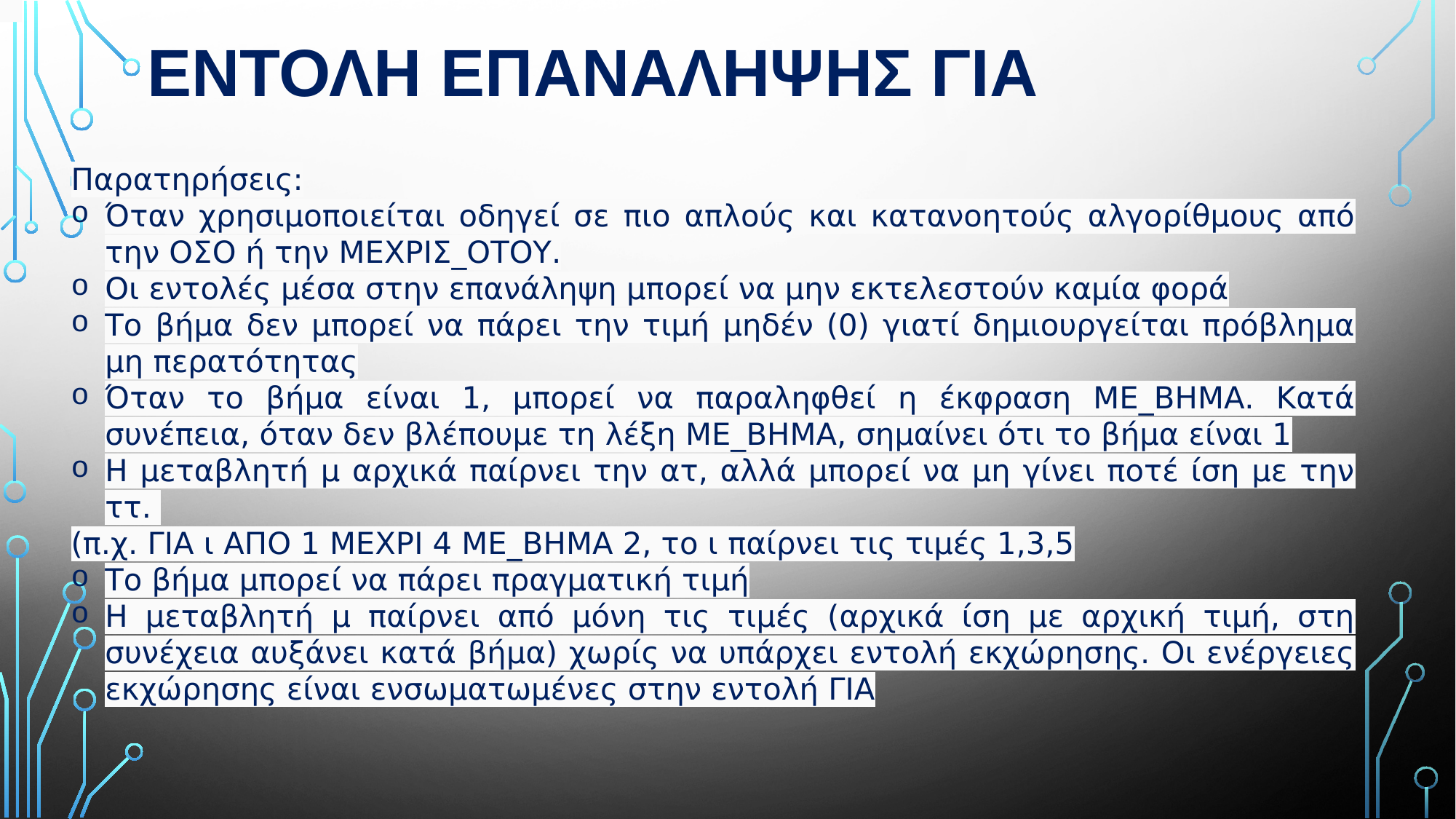

# ΕΝΤΟΛΗ ΕΠΑΝΑΛΗΨΗΣ για
Παρατηρήσεις:
Όταν χρησιμοποιείται οδηγεί σε πιο απλούς και κατανοητούς αλγορίθμους από την ΟΣΟ ή την ΜΕΧΡΙΣ_ΟΤΟΥ.
Οι εντολές μέσα στην επανάληψη μπορεί να μην εκτελεστούν καμία φορά
Το βήμα δεν μπορεί να πάρει την τιμή μηδέν (0) γιατί δημιουργείται πρόβλημα μη περατότητας
Όταν το βήμα είναι 1, μπορεί να παραληφθεί η έκφραση ΜΕ_ΒΗΜΑ. Κατά συνέπεια, όταν δεν βλέπουμε τη λέξη ΜΕ_ΒΗΜΑ, σημαίνει ότι το βήμα είναι 1
Η μεταβλητή μ αρχικά παίρνει την ατ, αλλά μπορεί να μη γίνει ποτέ ίση με την ττ.
(π.χ. ΓΙΑ ι ΑΠΟ 1 ΜΕΧΡΙ 4 ΜΕ_ΒΗΜΑ 2, το ι παίρνει τις τιμές 1,3,5
Το βήμα μπορεί να πάρει πραγματική τιμή
Η μεταβλητή μ παίρνει από μόνη τις τιμές (αρχικά ίση με αρχική τιμή, στη συνέχεια αυξάνει κατά βήμα) χωρίς να υπάρχει εντολή εκχώρησης. Οι ενέργειες εκχώρησης είναι ενσωματωμένες στην εντολή ΓΙΑ